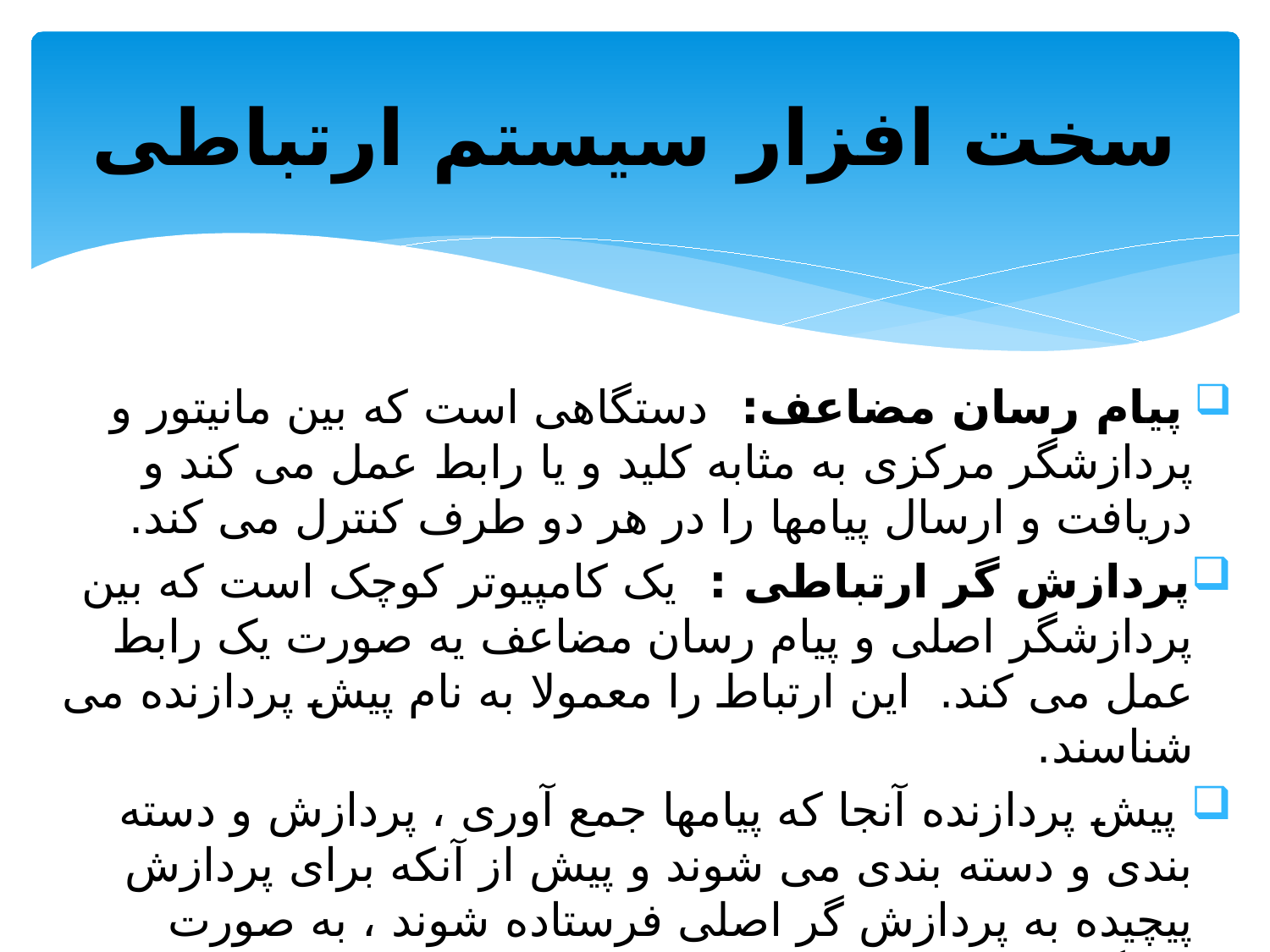

# سخت افزار سیستم ارتباطی
 پیام رسان مضاعف:  دستگاهی است که بین مانیتور و پردازشگر مرکزی به مثابه کلید و یا رابط عمل می کند و دریافت و ارسال پیامها را در هر دو طرف کنترل می کند.
پردازش گر ارتباطی :  یک کامپیوتر کوچک است که بین پردازشگر اصلی و پیام رسان مضاعف یه صورت یک رابط عمل می کند.  این ارتباط را معمولا به نام پیش پردازنده می شناسند.
 پیش پردازنده آنجا که پیامها جمع آوری ، پردازش و دسته بندی و دسته بندی می شوند و پیش از آنکه برای پردازش پیچیده به پردازش گر اصلی فرستاده شوند ، به صورت میانگیر یا حایل عمل می کند.